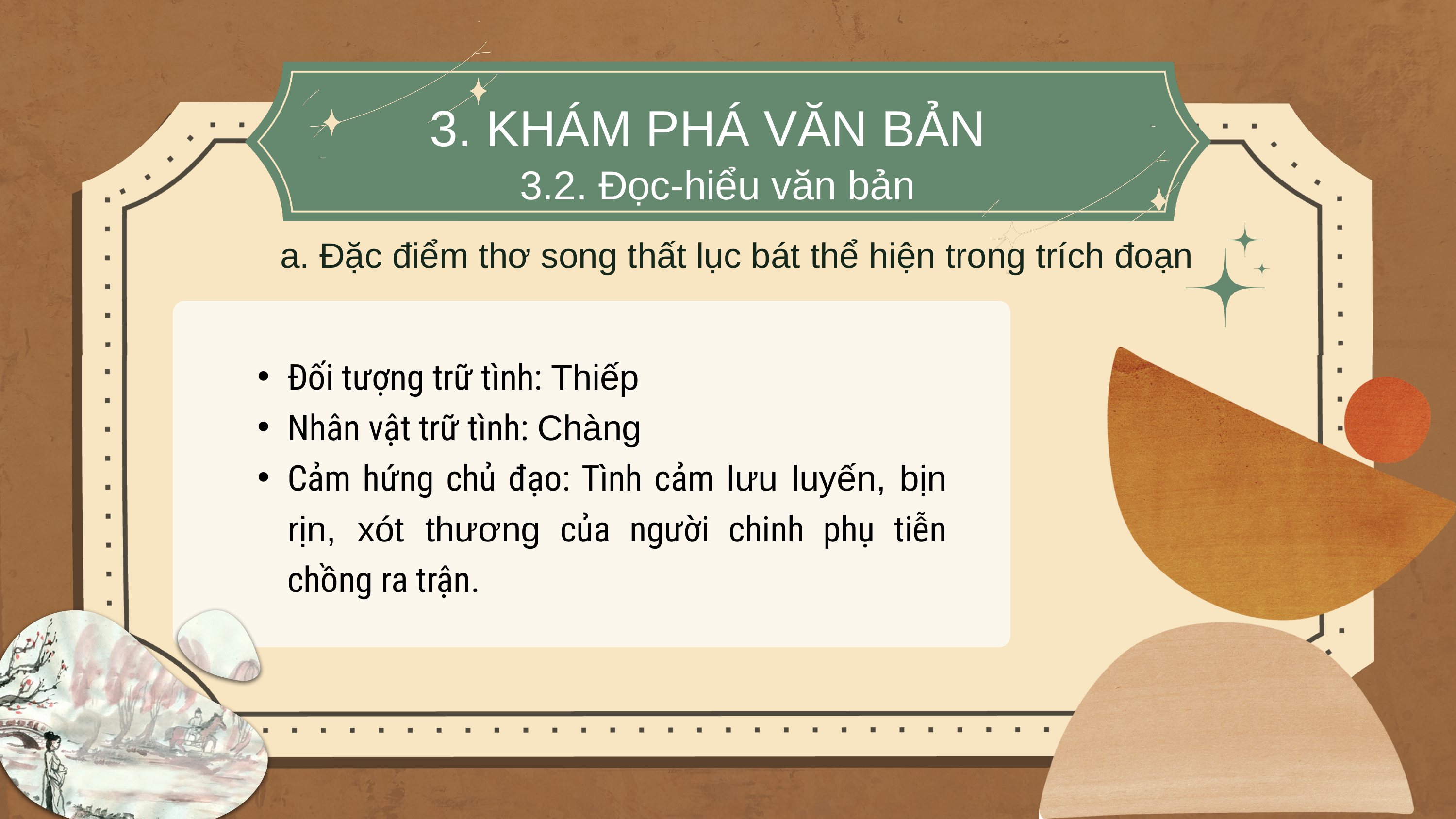

3. KHÁM PHÁ VĂN BẢN

3.2. Đọc-hiểu văn bản

a. Đặc điểm thơ song thất lục bát thể hiện trong trích đoạn

Đối tượng trữ tình: Thiếp
Nhân vật trữ tình: Chàng
Cảm hứng chủ đạo: Tình cảm lưu luyến, bịn rịn, xót thương của người chinh phụ tiễn chồng ra trận.